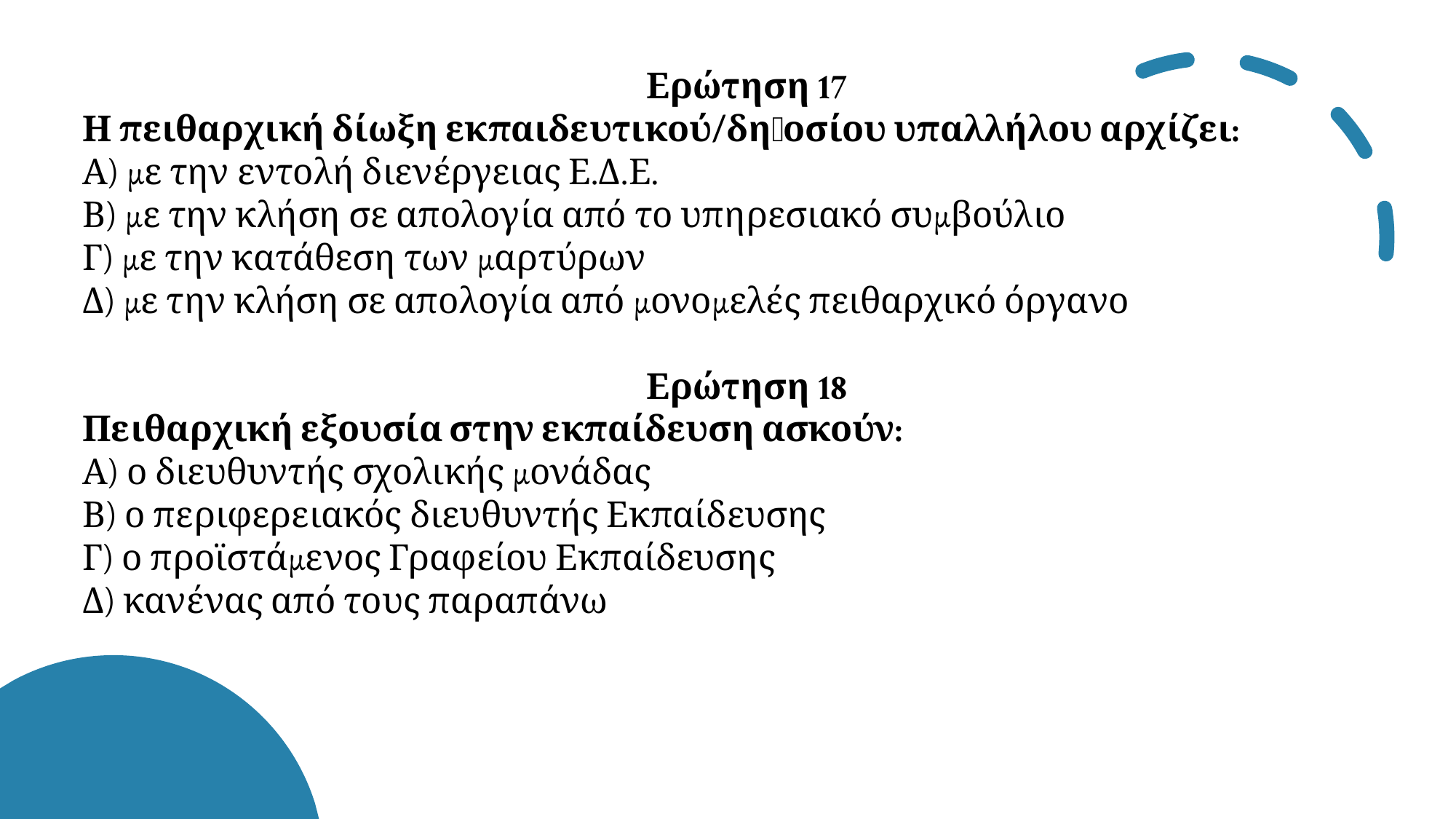

«

Ερώτηση 17
Η πειθαρχική δίωξη εκπαιδευτικού/δημοσίου υπαλλήλου αρχίζει:
Α) με την εντολή διενέργειας Ε.Δ.Ε.
Β) με την κλήση σε απολογία από το υπηρεσιακό συμβούλιο
Γ) με την κατάθεση των μαρτύρων
Δ) με την κλήση σε απολογία από μονομελές πειθαρχικό όργανο

Ερώτηση 18
Πειθαρχική εξουσία στην εκπαίδευση ασκούν:
Α) ο διευθυντής σχολικής μονάδας
Β) ο περιφερειακός διευθυντής Εκπαίδευσης
Γ) ο προϊστάμενος Γραφείου Εκπαίδευσης
Δ) κανένας από τους παραπάνω